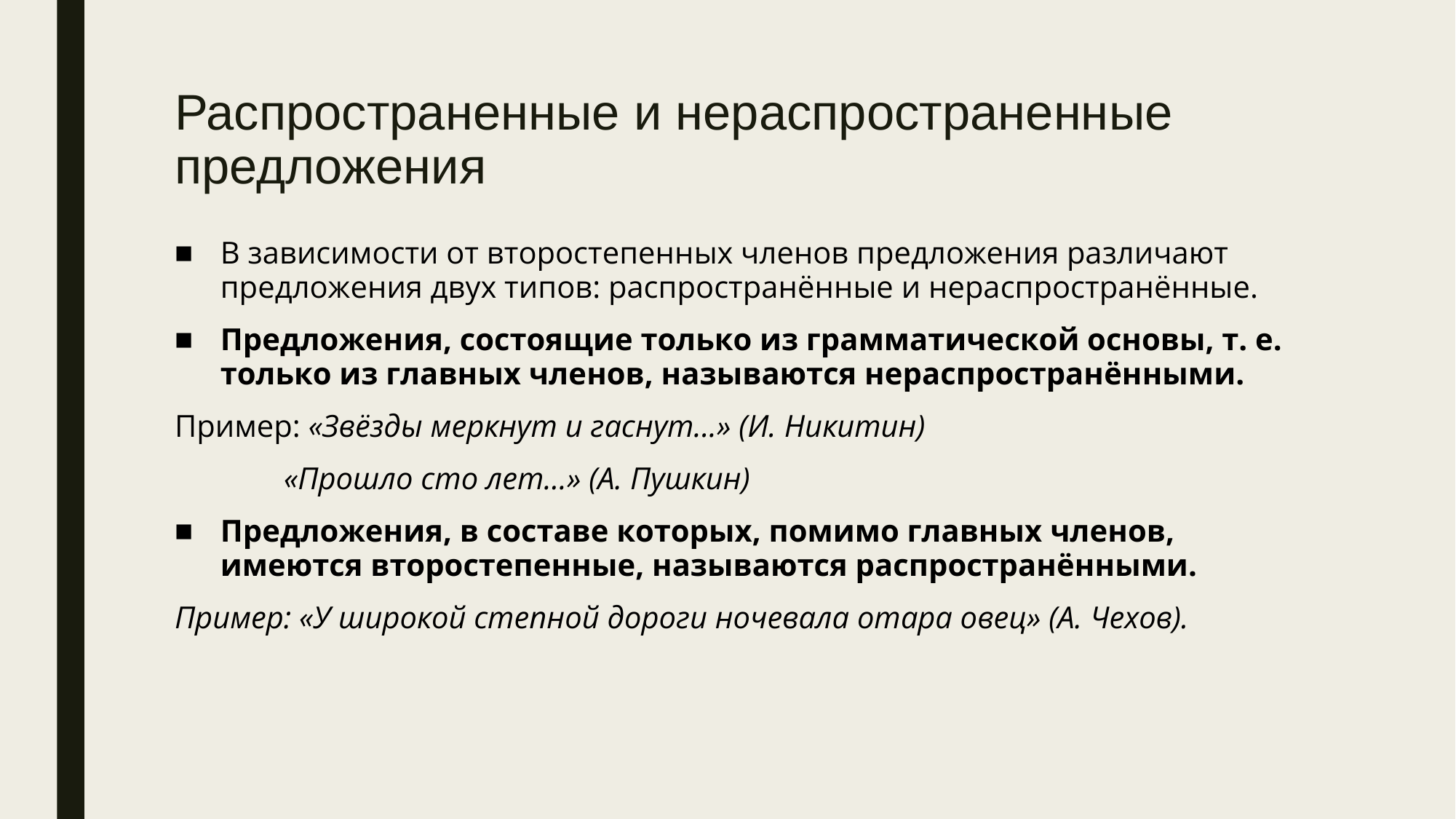

# Распространенные и нераспространенные предложения
В зависимости от второстепенных членов предложения различают предложения двух типов: распространённые и нераспространённые.
Предложения, состоящие только из грамматической основы, т. е. только из главных членов, называются нераспространёнными.
Пример: «Звёзды меркнут и гаснут...» (И. Никитин)
	«Прошло сто лет...» (А. Пушкин)
Предложения, в составе которых, помимо главных членов, имеются второстепенные, называются распространёнными.
Пример: «У широкой степной дороги ночевала отара овец» (А. Чехов).